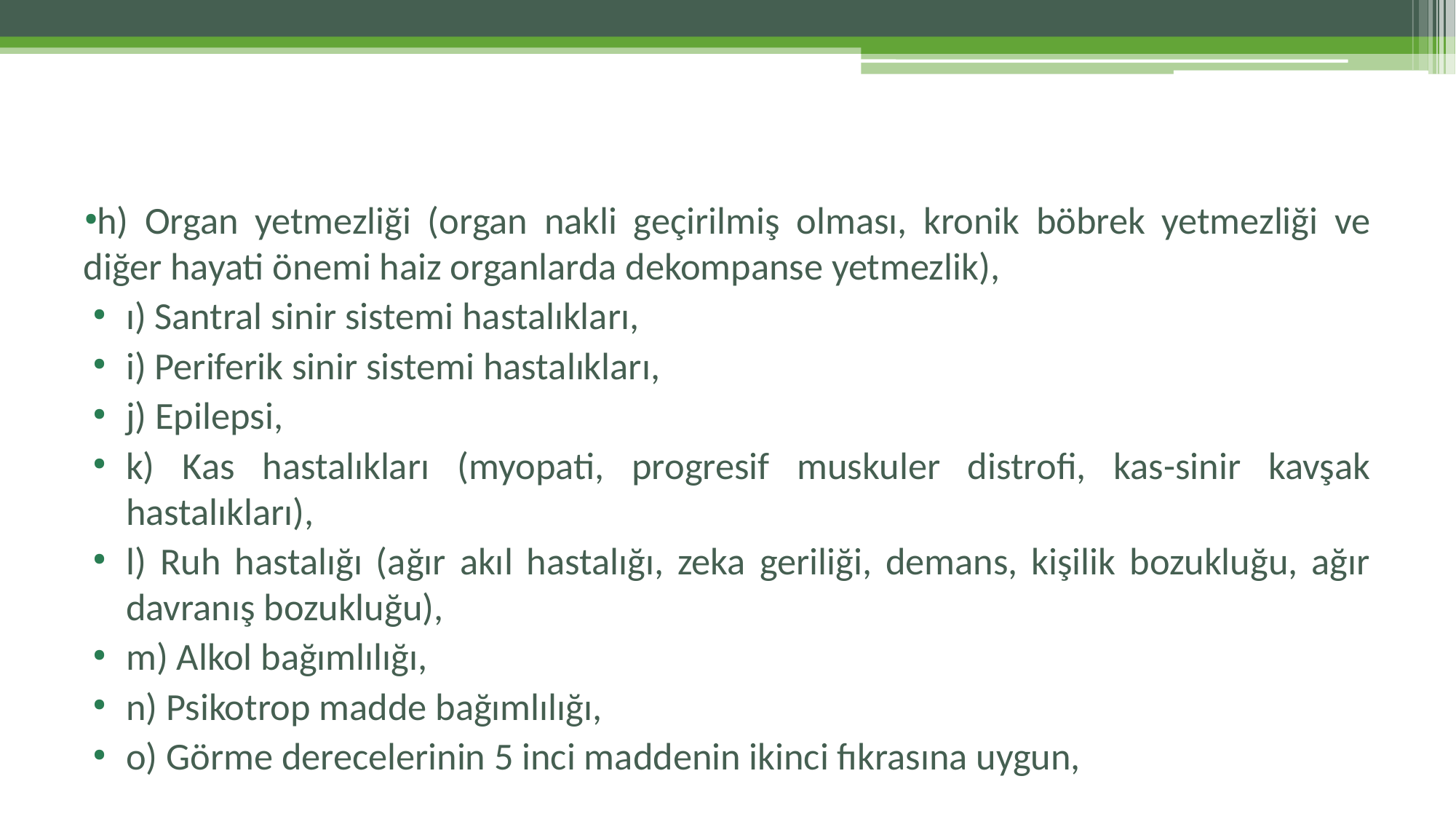

h) Organ yetmezliği (organ nakli geçirilmiş olması, kronik böbrek yetmezliği ve diğer hayati önemi haiz organlarda dekompanse yetmezlik),
ı) Santral sinir sistemi hastalıkları,
i) Periferik sinir sistemi hastalıkları,
j) Epilepsi,
k) Kas hastalıkları (myopati, progresif muskuler distrofi, kas-sinir kavşak hastalıkları),
l) Ruh hastalığı (ağır akıl hastalığı, zeka geriliği, demans, kişilik bozukluğu, ağır davranış bozukluğu),
m) Alkol bağımlılığı,
n) Psikotrop madde bağımlılığı,
o) Görme derecelerinin 5 inci maddenin ikinci fıkrasına uygun,